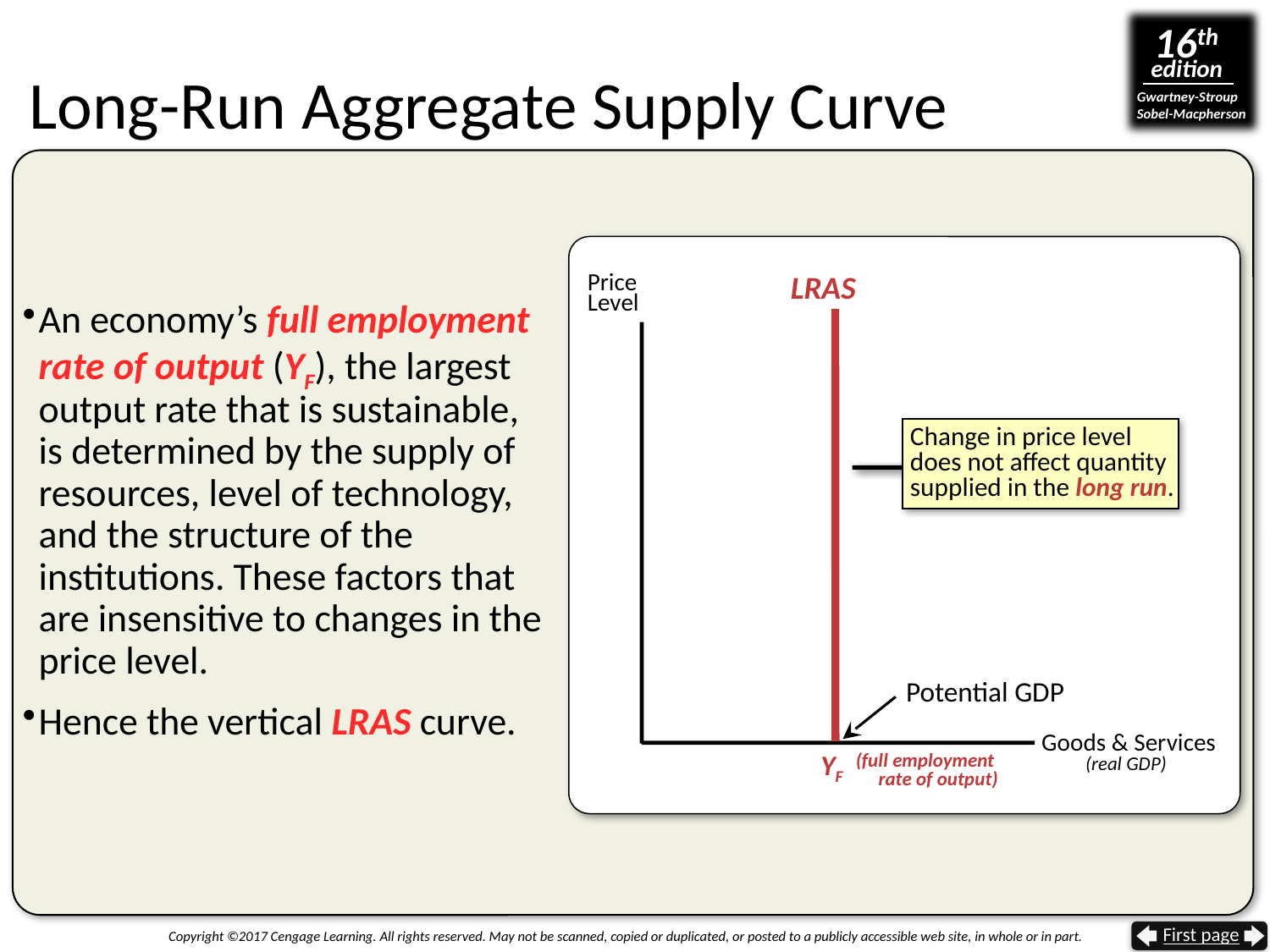

# Long-Run Aggregate Supply Curve

LRAS

YF
(full employment
      rate of output)
Price
Level
An economy’s full employment
rate of output (YF), the largest output rate that is sustainable,
is determined by the supply of resources, level of technology,
and the structure of the institutions. These factors that
are insensitive to changes in the price level.
Hence the vertical LRAS curve.

Change in price level
does not affect quantity
supplied in the long run.

Potential GDP

 Goods & Services
(real GDP)